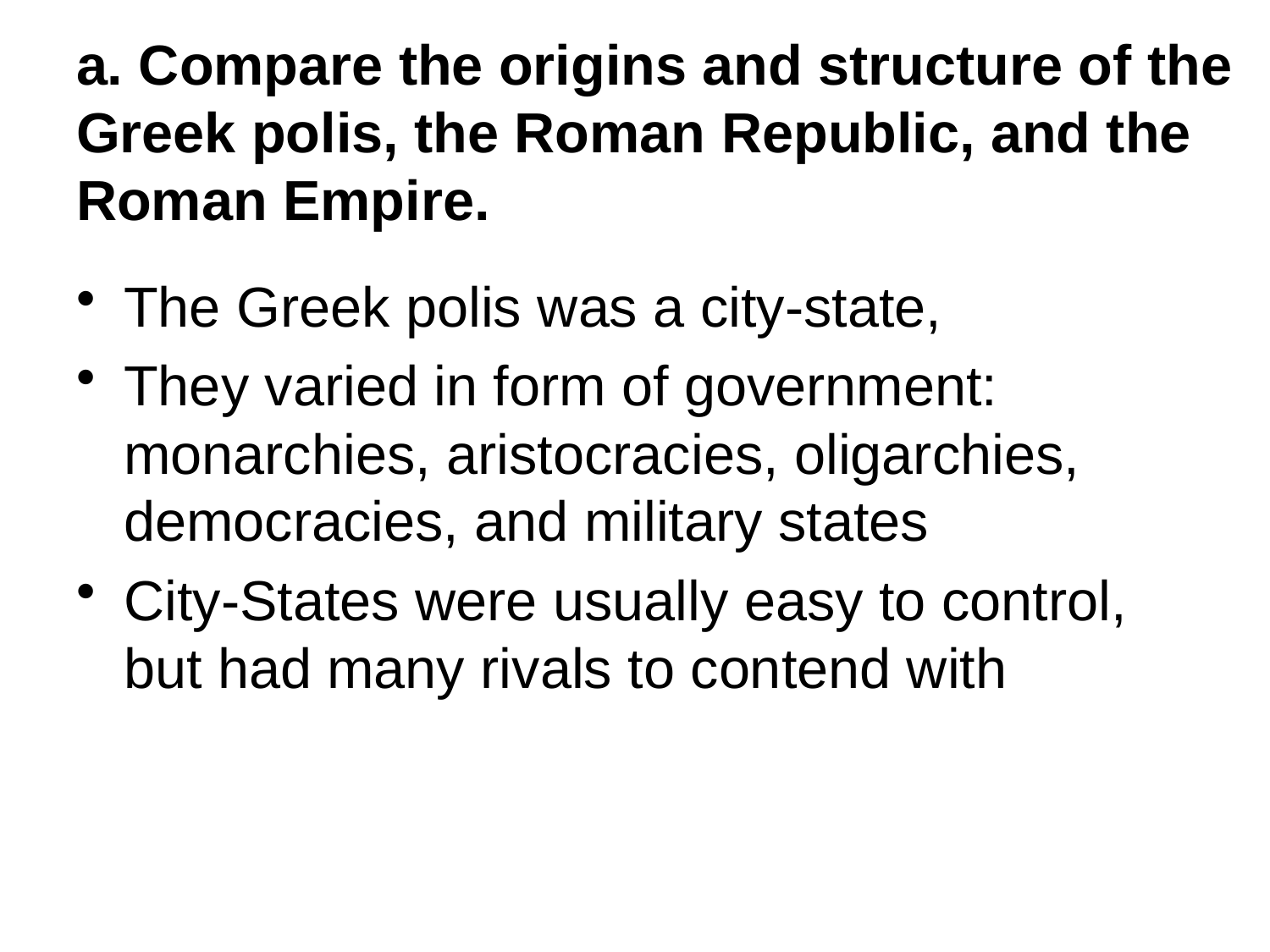

# a. Compare the origins and structure of the Greek polis, the Roman Republic, and the Roman Empire.
The Greek polis was a city-state,
They varied in form of government: monarchies, aristocracies, oligarchies, democracies, and military states
City-States were usually easy to control, but had many rivals to contend with